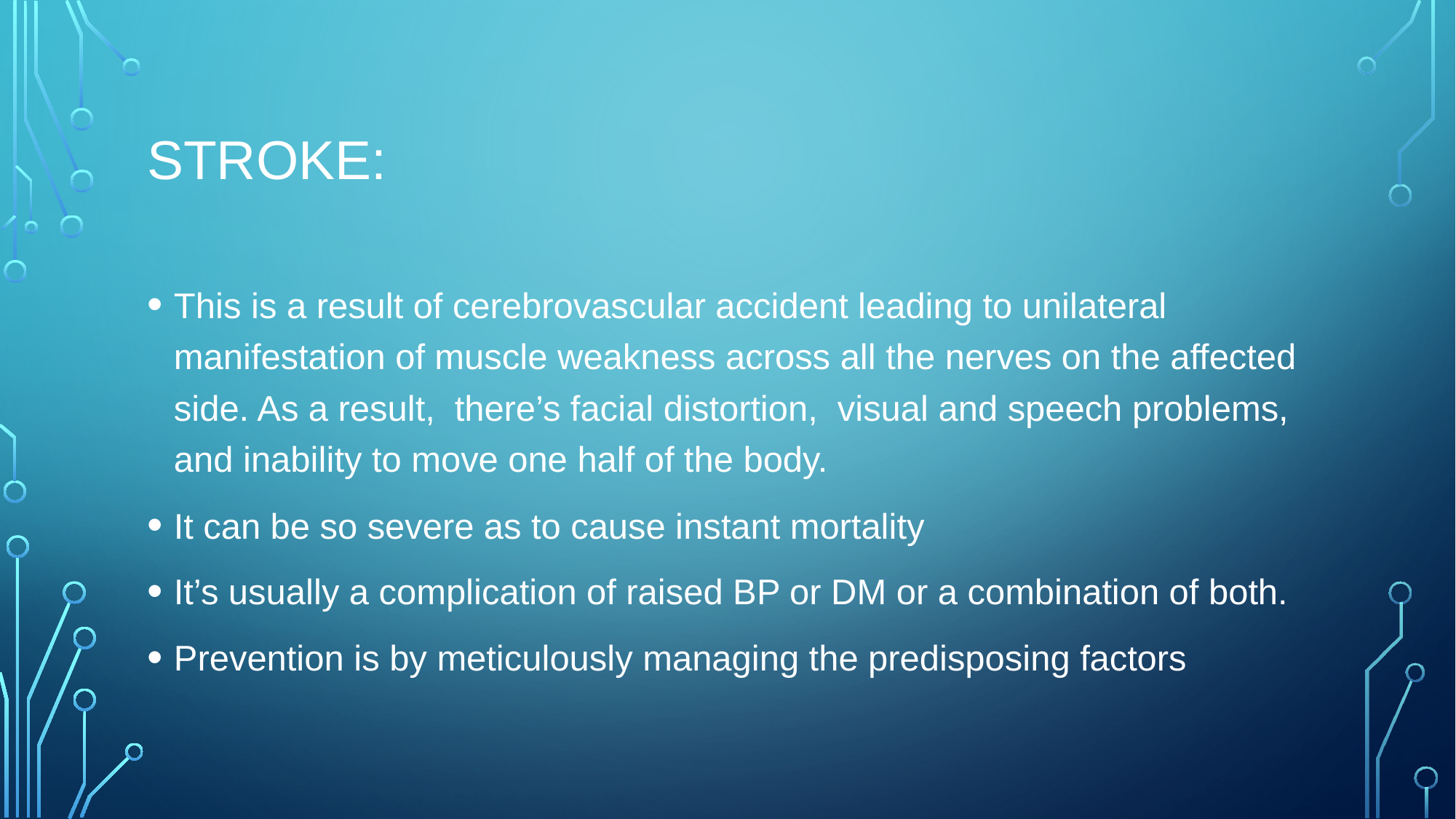

# Stroke:
This is a result of cerebrovascular accident leading to unilateral manifestation of muscle weakness across all the nerves on the affected side. As a result,  there’s facial distortion,  visual and speech problems, and inability to move one half of the body.
It can be so severe as to cause instant mortality
It’s usually a complication of raised BP or DM or a combination of both.
Prevention is by meticulously managing the predisposing factors